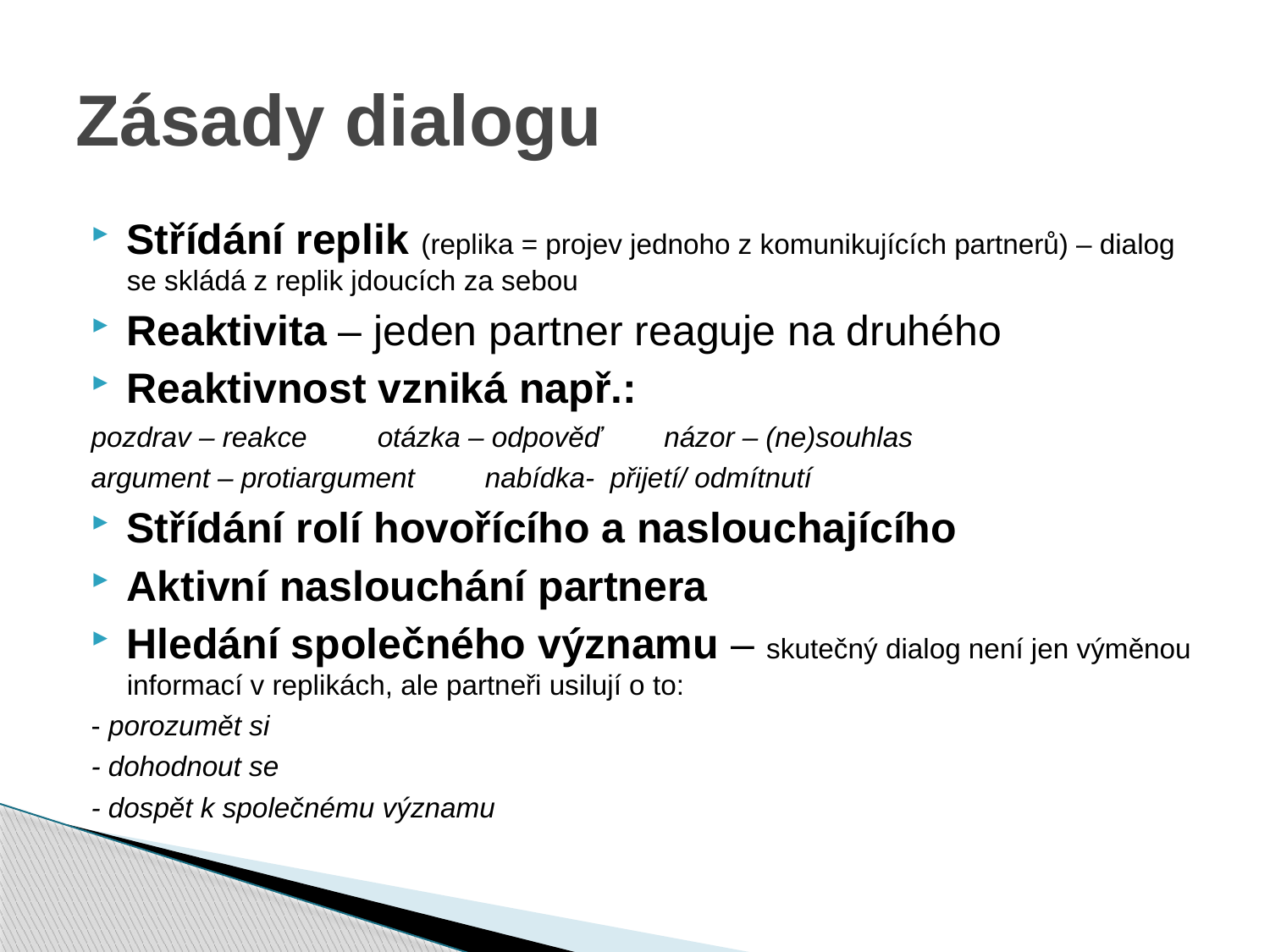

# Zásady dialogu
Střídání replik (replika = projev jednoho z komunikujících partnerů) – dialog se skládá z replik jdoucích za sebou
Reaktivita – jeden partner reaguje na druhého
Reaktivnost vzniká např.:
pozdrav – reakce         otázka – odpověď        názor – (ne)souhlas
argument – protiargument         nabídka-  přijetí/ odmítnutí
Střídání rolí hovořícího a naslouchajícího
Aktivní naslouchání partnera
Hledání společného významu – skutečný dialog není jen výměnou informací v replikách, ale partneři usilují o to:
- porozumět si
- dohodnout se
- dospět k společnému významu